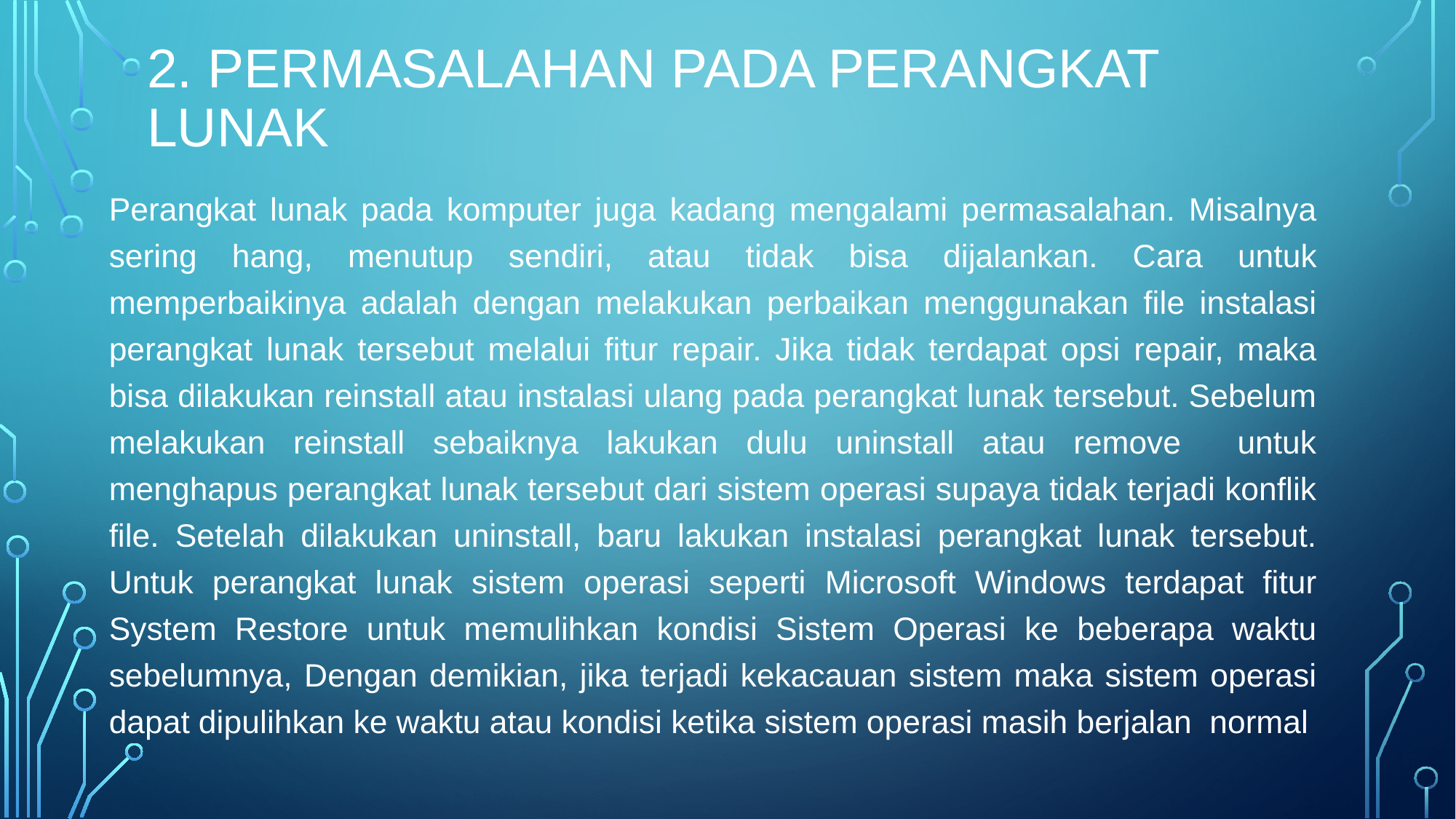

# 2. Permasalahan pada perangkat Lunak
Perangkat lunak pada komputer juga kadang mengalami permasalahan. Misalnya sering hang, menutup sendiri, atau tidak bisa dijalankan. Cara untuk memperbaikinya adalah dengan melakukan perbaikan menggunakan file instalasi perangkat lunak tersebut melalui fitur repair. Jika tidak terdapat opsi repair, maka bisa dilakukan reinstall atau instalasi ulang pada perangkat lunak tersebut. Sebelum melakukan reinstall sebaiknya lakukan dulu uninstall atau remove  untuk menghapus perangkat lunak tersebut dari sistem operasi supaya tidak terjadi konflik file. Setelah dilakukan uninstall, baru lakukan instalasi perangkat lunak tersebut. Untuk perangkat lunak sistem operasi seperti Microsoft Windows terdapat fitur System Restore untuk memulihkan kondisi Sistem Operasi ke beberapa waktu sebelumnya, Dengan demikian, jika terjadi kekacauan sistem maka sistem operasi dapat dipulihkan ke waktu atau kondisi ketika sistem operasi masih berjalan  normal